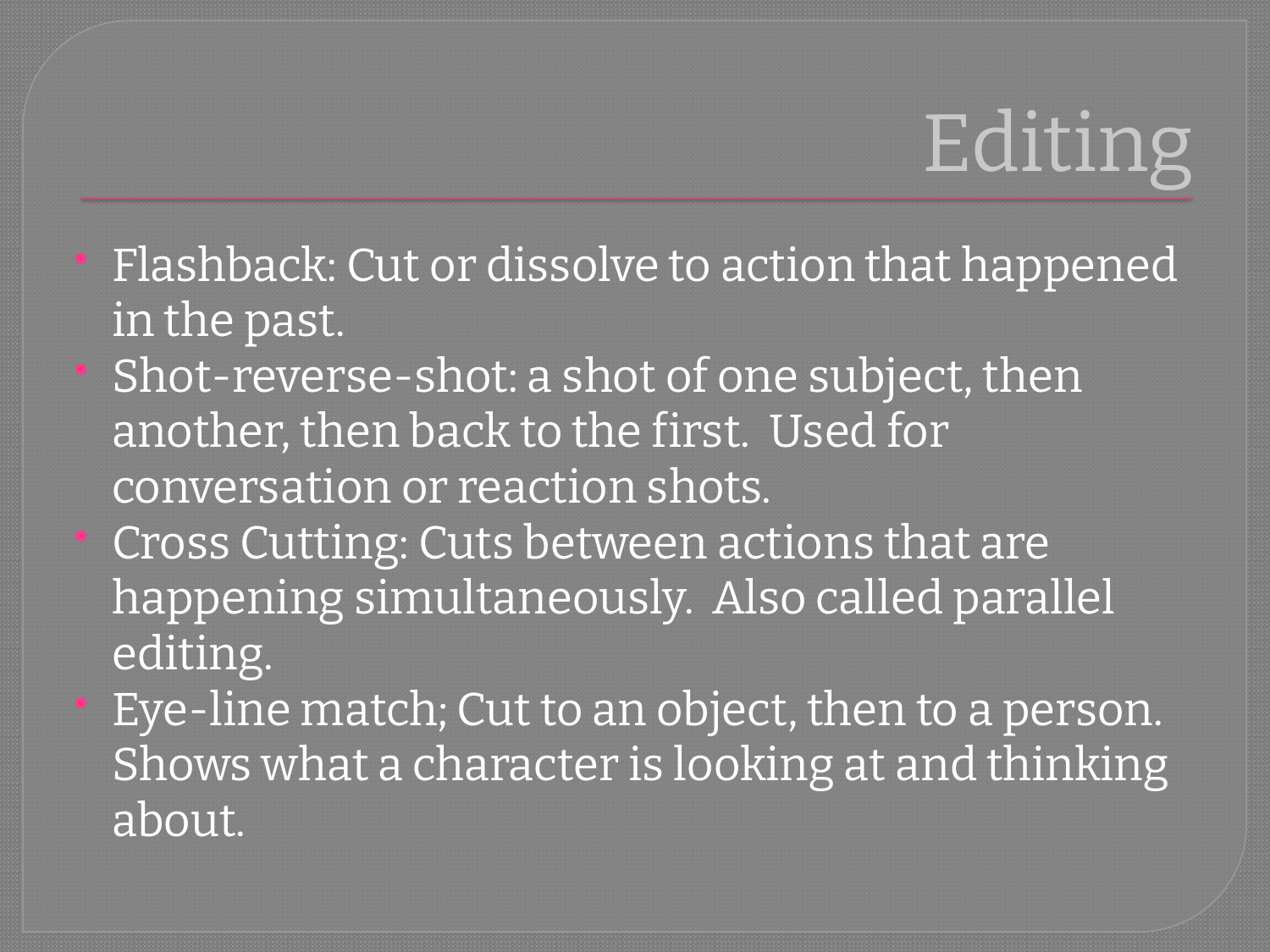

# Editing
Flashback: Cut or dissolve to action that happened in the past.
Shot-reverse-shot: a shot of one subject, then another, then back to the first.  Used for conversation or reaction shots.
Cross Cutting: Cuts between actions that are happening simultaneously.  Also called parallel editing.
Eye-line match; Cut to an object, then to a person.  Shows what a character is looking at and thinking about.